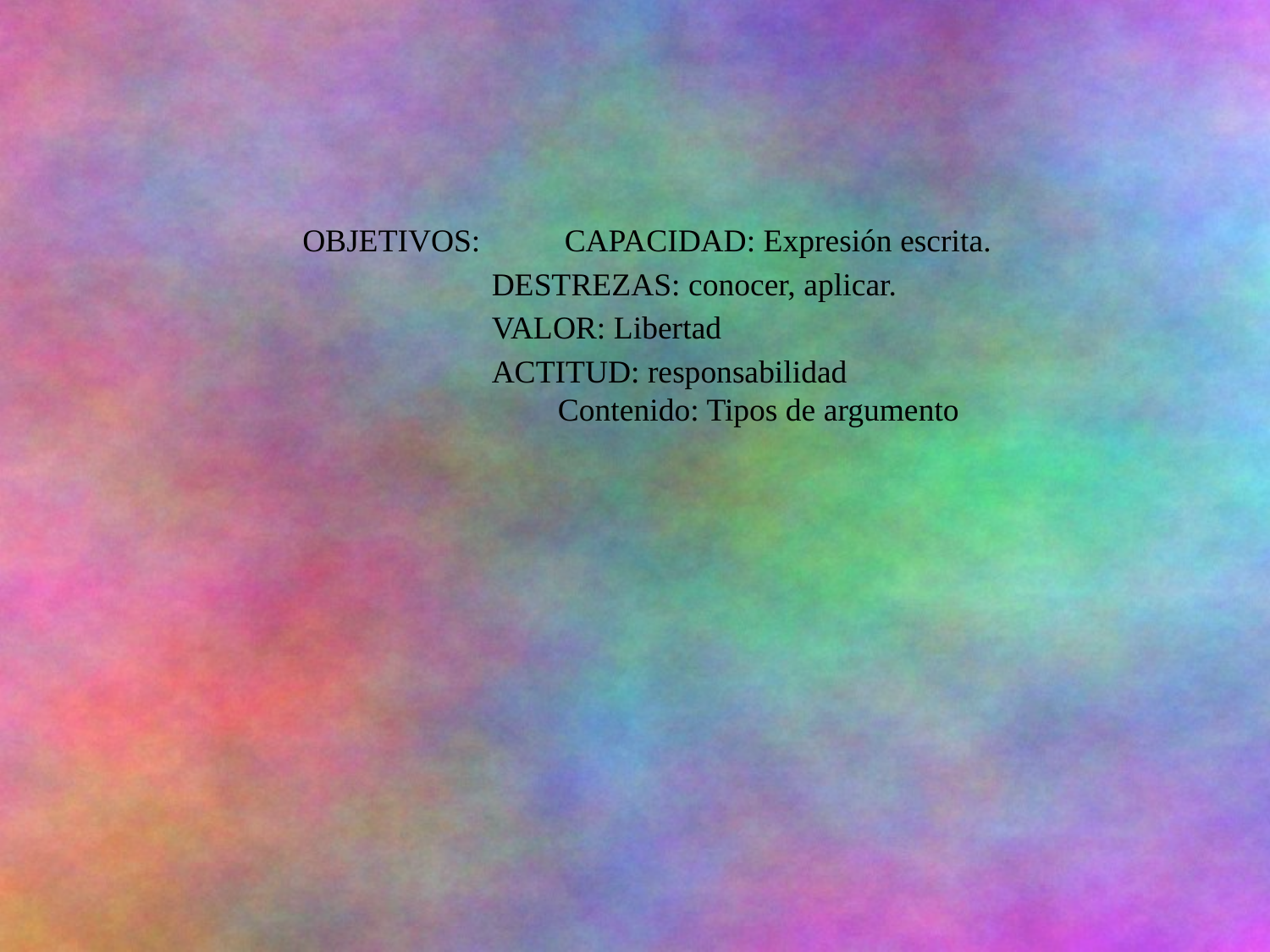

OBJETIVOS:	 CAPACIDAD: Expresión escrita.
        DESTREZAS: conocer, aplicar.
        VALOR: Libertad
        ACTITUD: responsabilidad
                        Contenido: Tipos de argumento